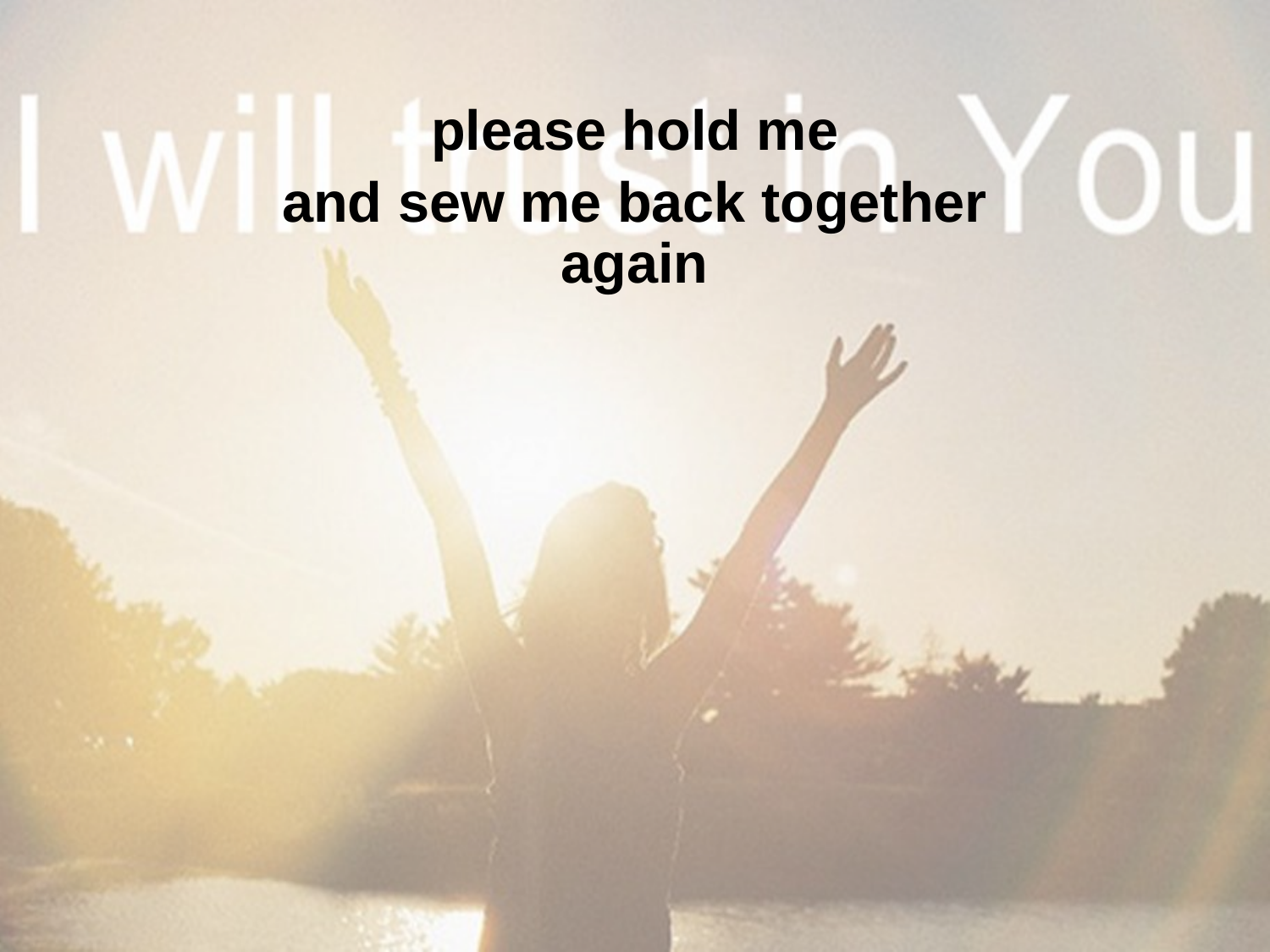

please hold me
and sew me back together again